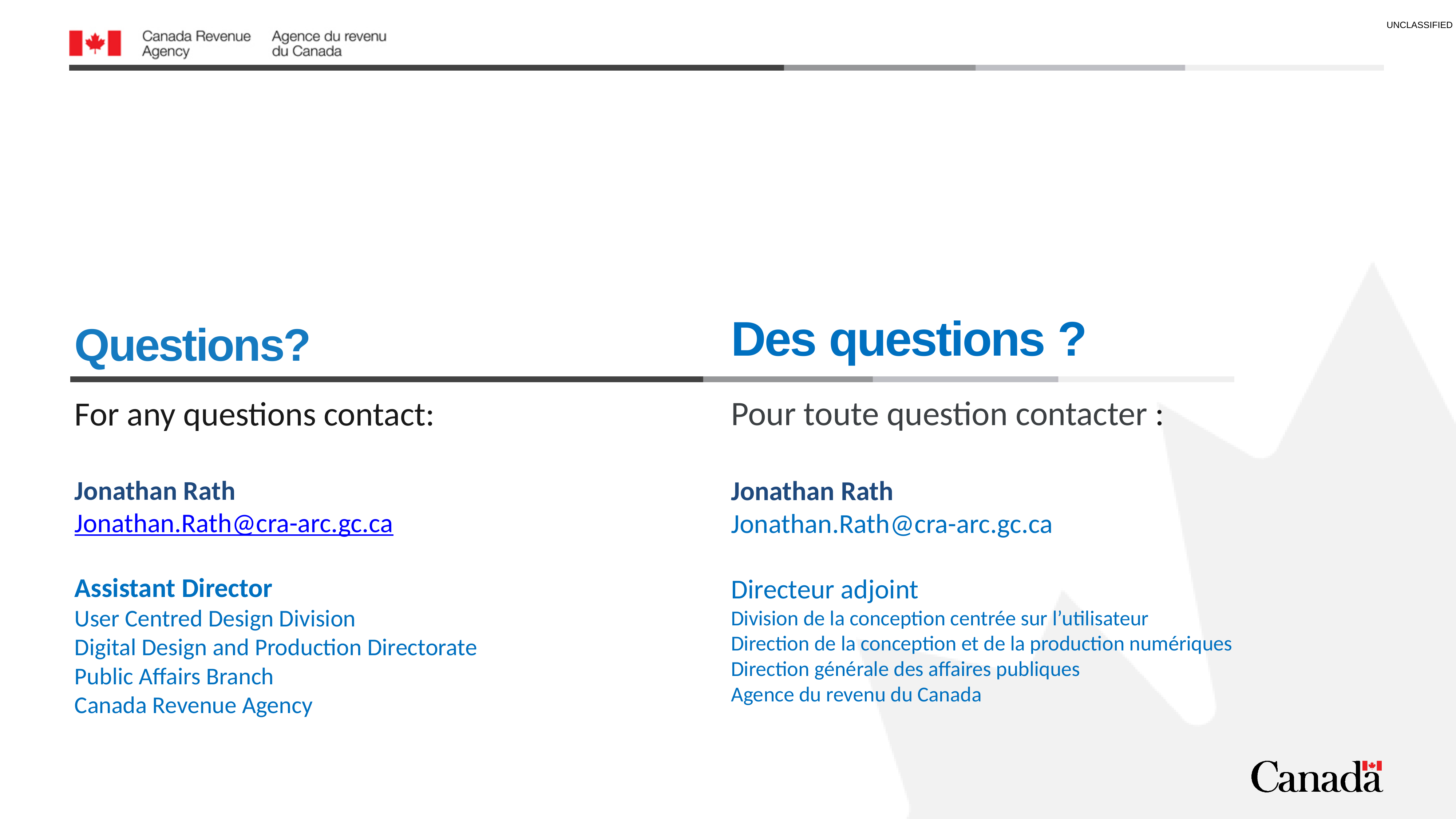

# Questions?
Des questions ?
Pour toute question contacter :
Jonathan Rath
Jonathan.Rath@cra-arc.gc.ca
Directeur adjoint
Division de la conception centrée sur l’utilisateur
Direction de la conception et de la production numériques
Direction générale des affaires publiques
Agence du revenu du Canada
For any questions contact:

Jonathan Rath
Jonathan.Rath@cra-arc.gc.ca

Assistant Director
User Centred Design Division
Digital Design and Production Directorate
Public Affairs Branch
Canada Revenue Agency